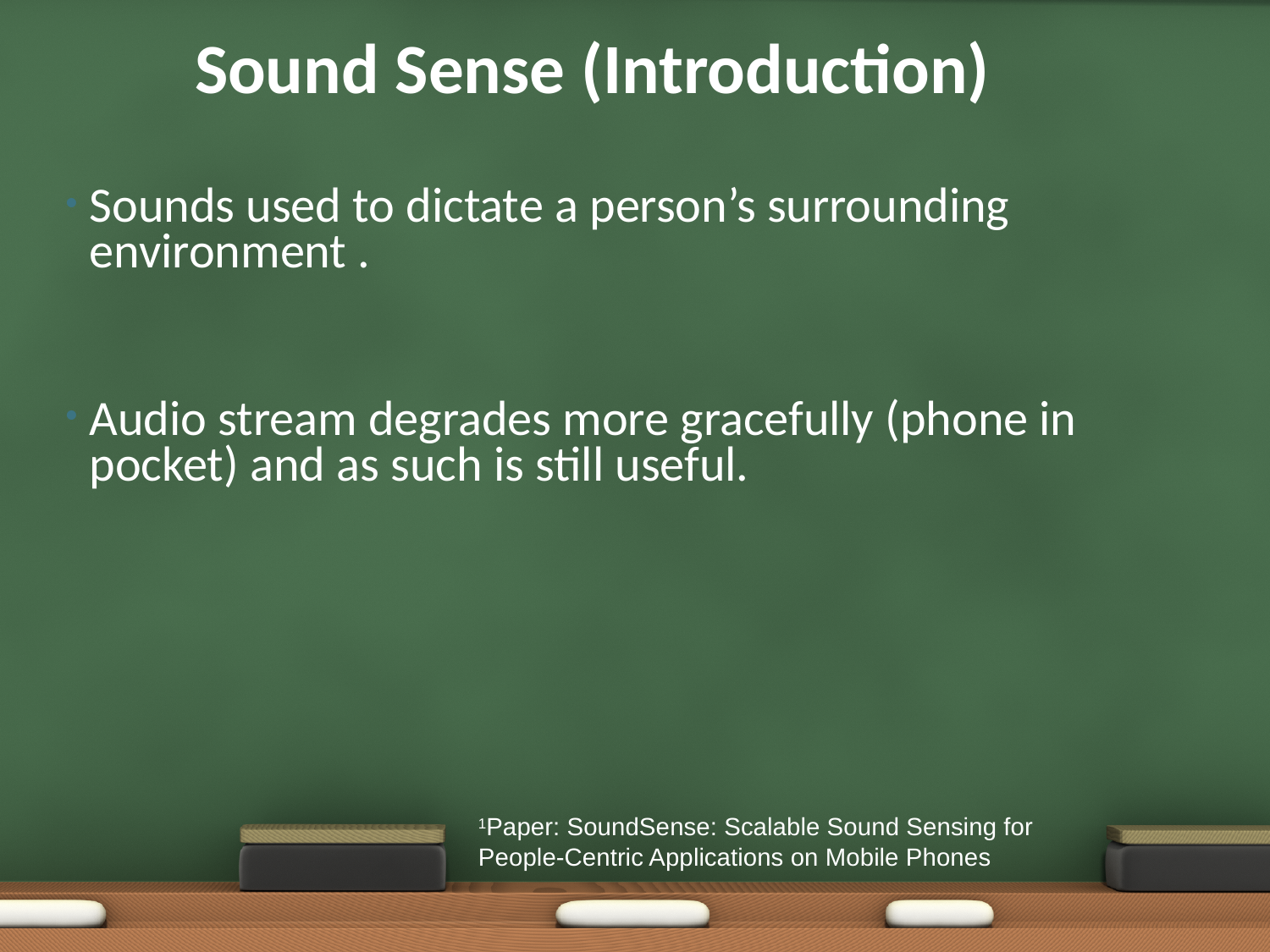

# Sound Sense (Introduction)
Sounds used to dictate a person’s surrounding environment .

Audio stream degrades more gracefully (phone in pocket) and as such is still useful.
1Paper: SoundSense: Scalable Sound Sensing for People-Centric Applications on Mobile Phones